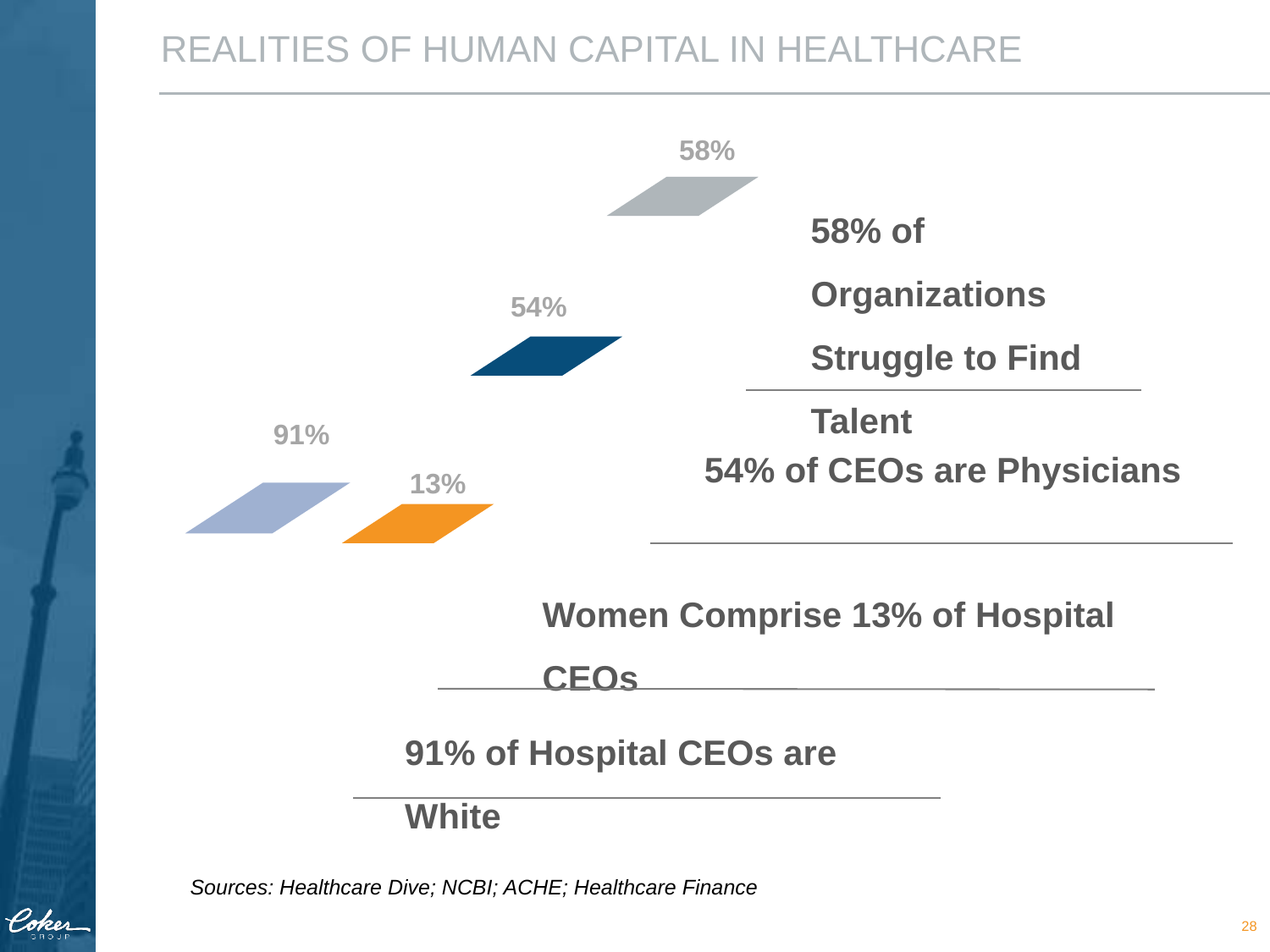

REALITIES OF HUMAN CAPITAL IN HEALTHCARE
58%

58% of Organizations Struggle to Find Talent
54%

91%
54% of CEOs are Physicians
13%

Women Comprise 13% of Hospital CEOs
91% of Hospital CEOs are White

Sources: Healthcare Dive; NCBI; ACHE; Healthcare Finance
28